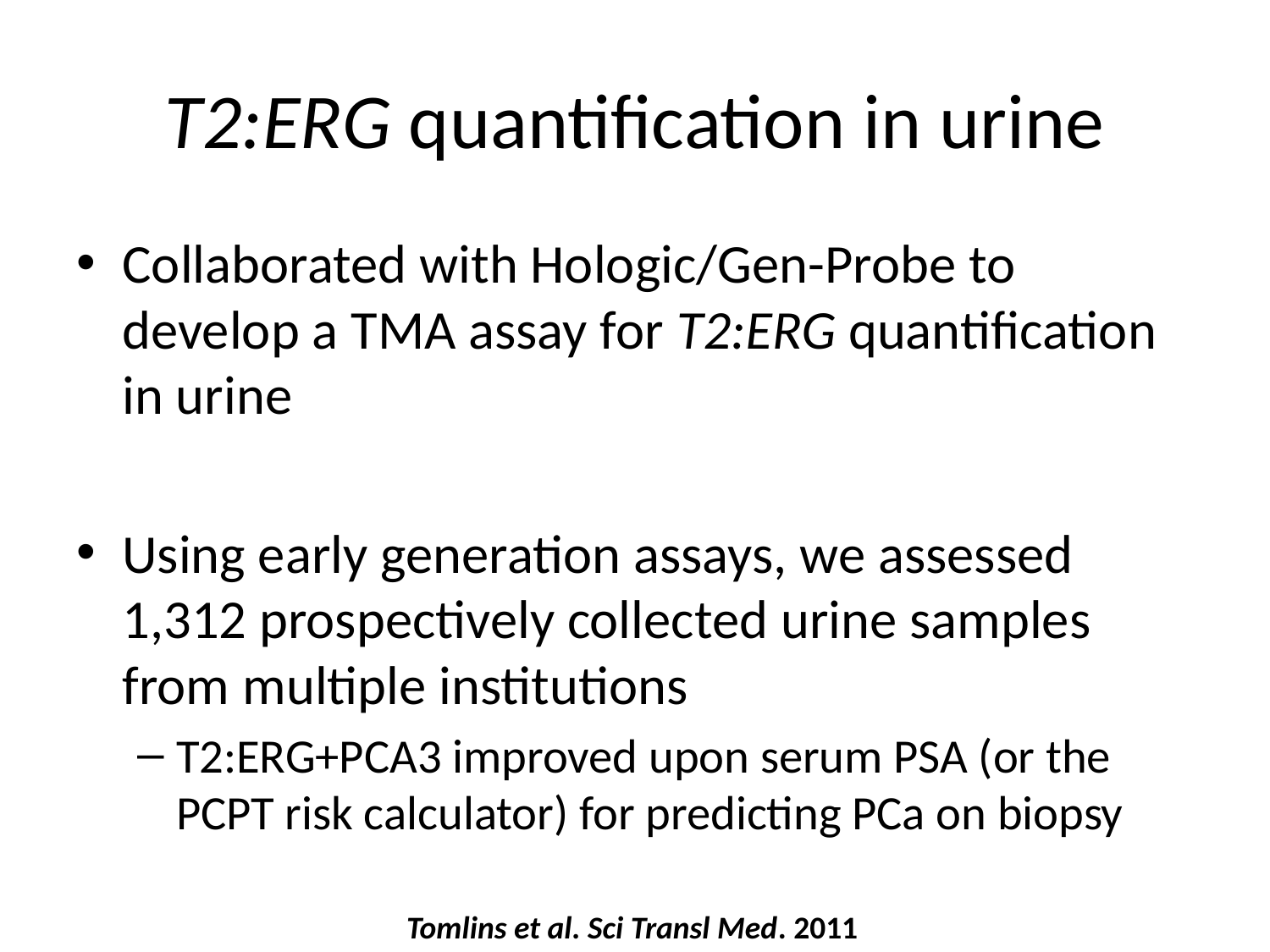

# T2:ERG quantification in urine
Collaborated with Hologic/Gen-Probe to develop a TMA assay for T2:ERG quantification in urine

Using early generation assays, we assessed 1,312 prospectively collected urine samples from multiple institutions
T2:ERG+PCA3 improved upon serum PSA (or the PCPT risk calculator) for predicting PCa on biopsy

Tomlins et al. Sci Transl Med. 2011